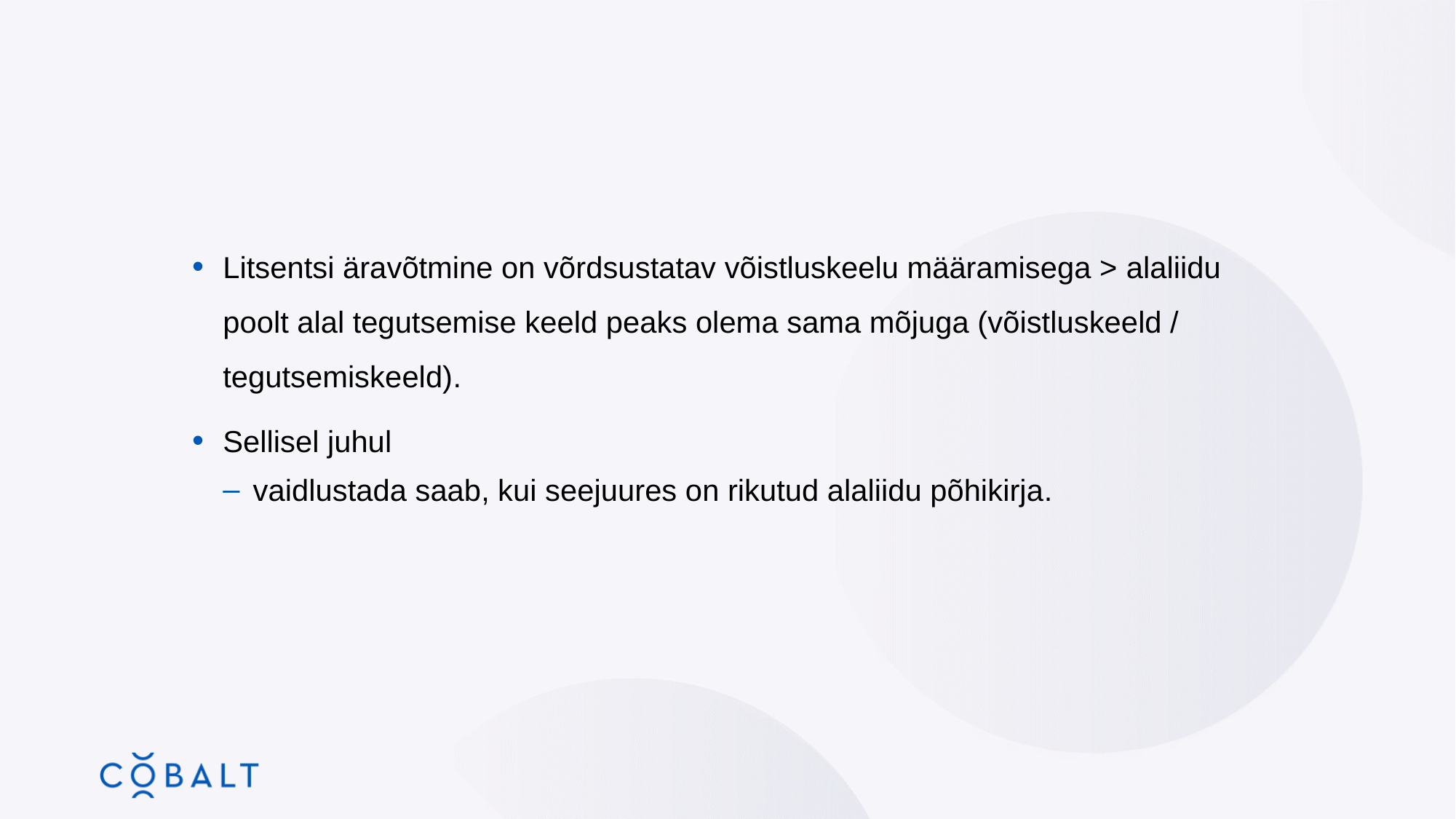

Litsentsi äravõtmine on võrdsustatav võistluskeelu määramisega > alaliidu poolt alal tegutsemise keeld peaks olema sama mõjuga (võistluskeeld / tegutsemiskeeld).
Sellisel juhul
vaidlustada saab, kui seejuures on rikutud alaliidu põhikirja.